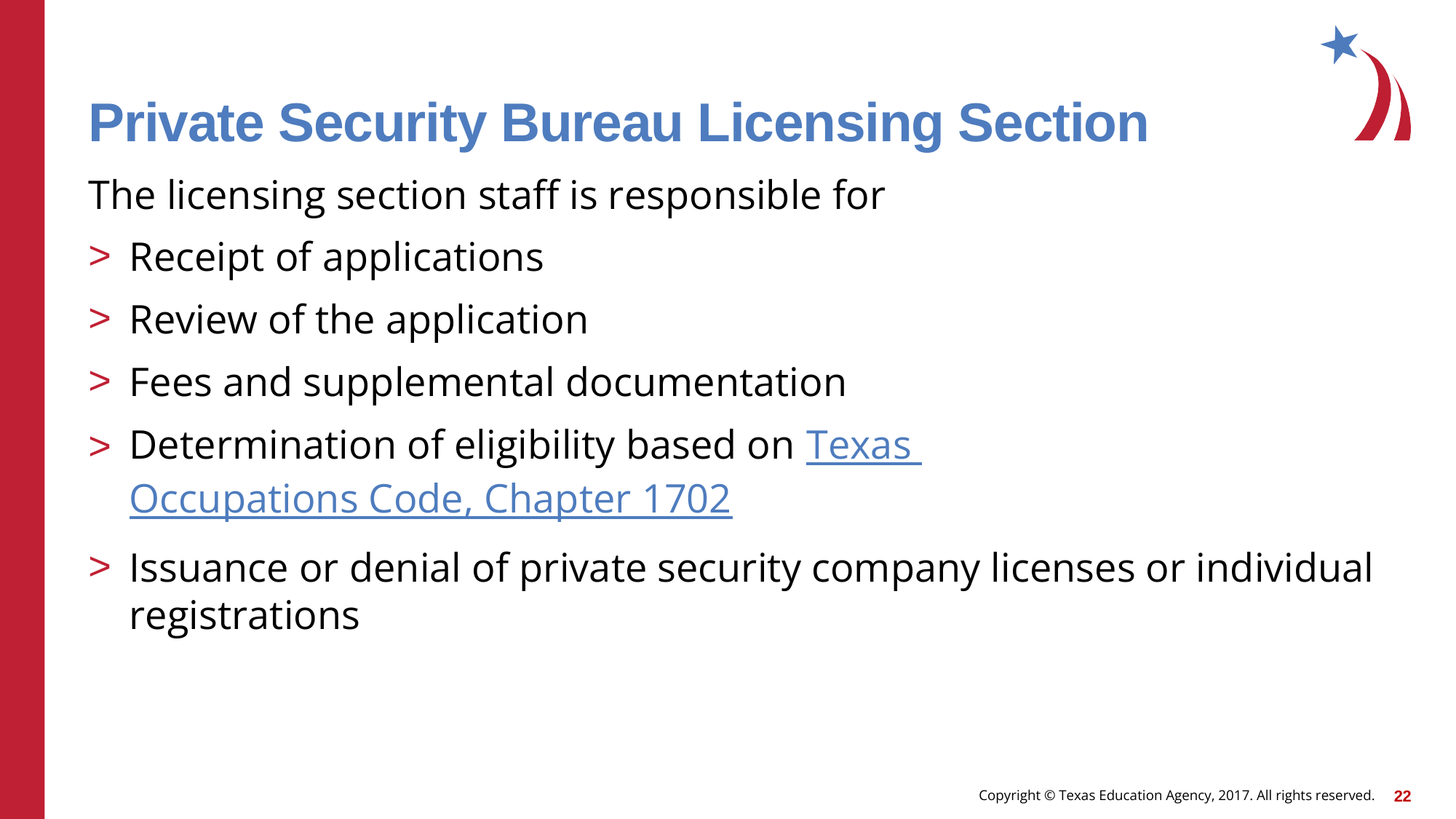

# Private Security Bureau Licensing Section
The licensing section staff is responsible for
Receipt of applications
Review of the application
Fees and supplemental documentation
Determination of eligibility based on Texas Occupations Code, Chapter 1702
Issuance or denial of private security company licenses or individual registrations